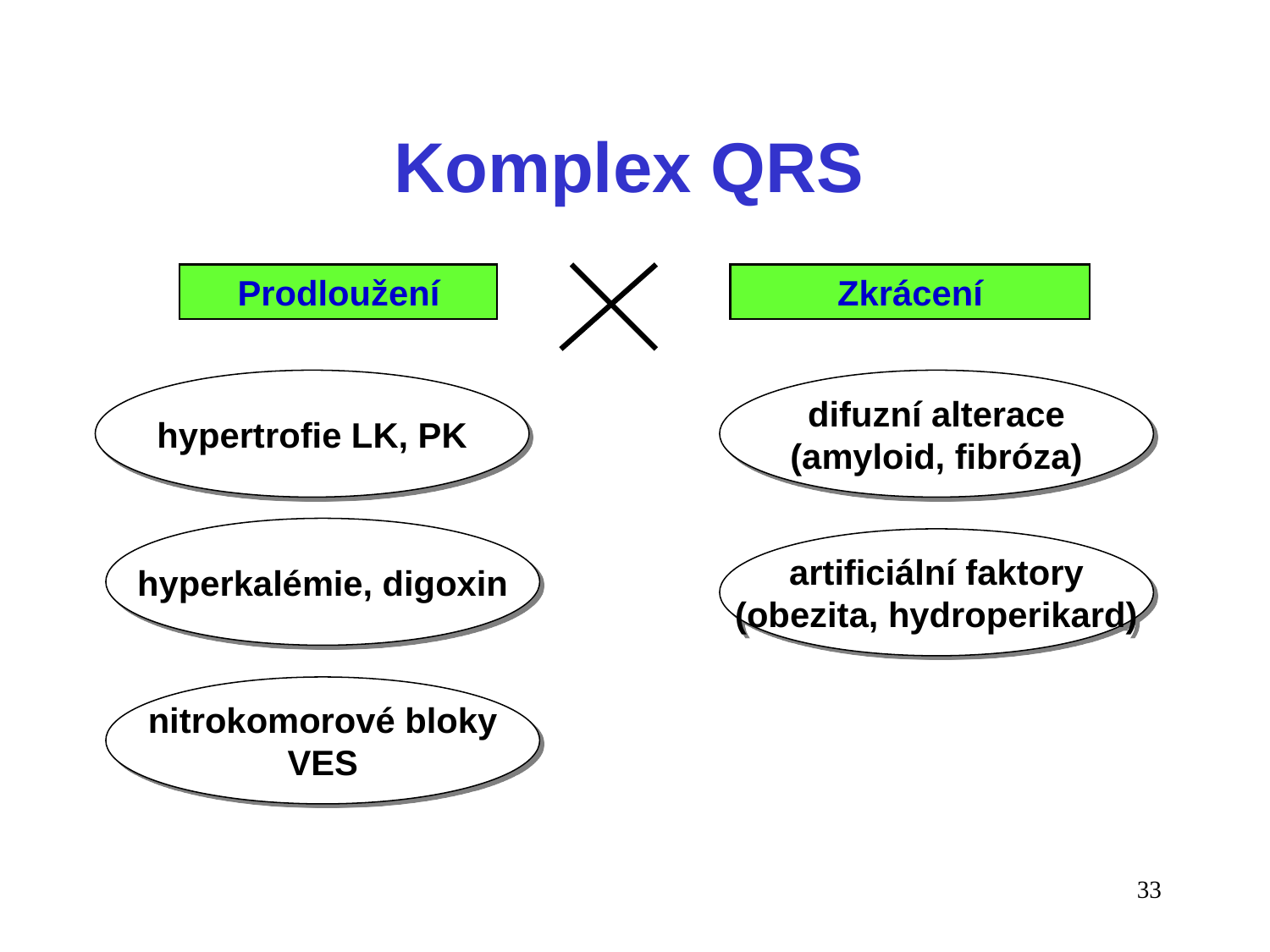

Komplex QRS
Prodloužení

Zkrácení
hypertrofie LK, PK
difuzní alterace
(amyloid, fibróza)
hyperkalémie, digoxin
artificiální faktory
(obezita, hydroperikard)
nitrokomorové bloky
VES
33